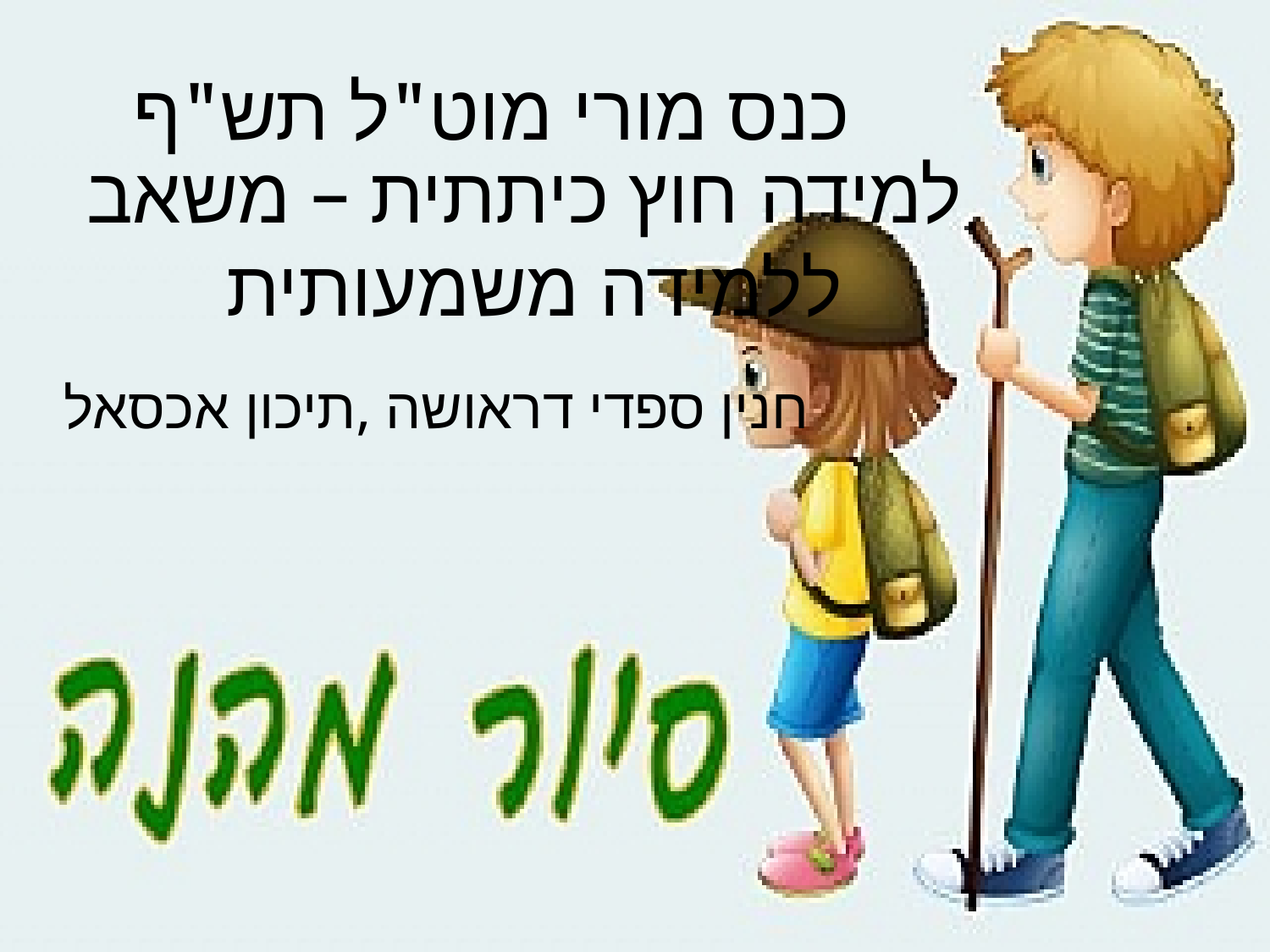

כנס מורי מוט"ל תש"ף
# למידה חוץ כיתתית – משאב ללמידה משמעותית
חנין ספדי דראושה ,תיכון אכסאל